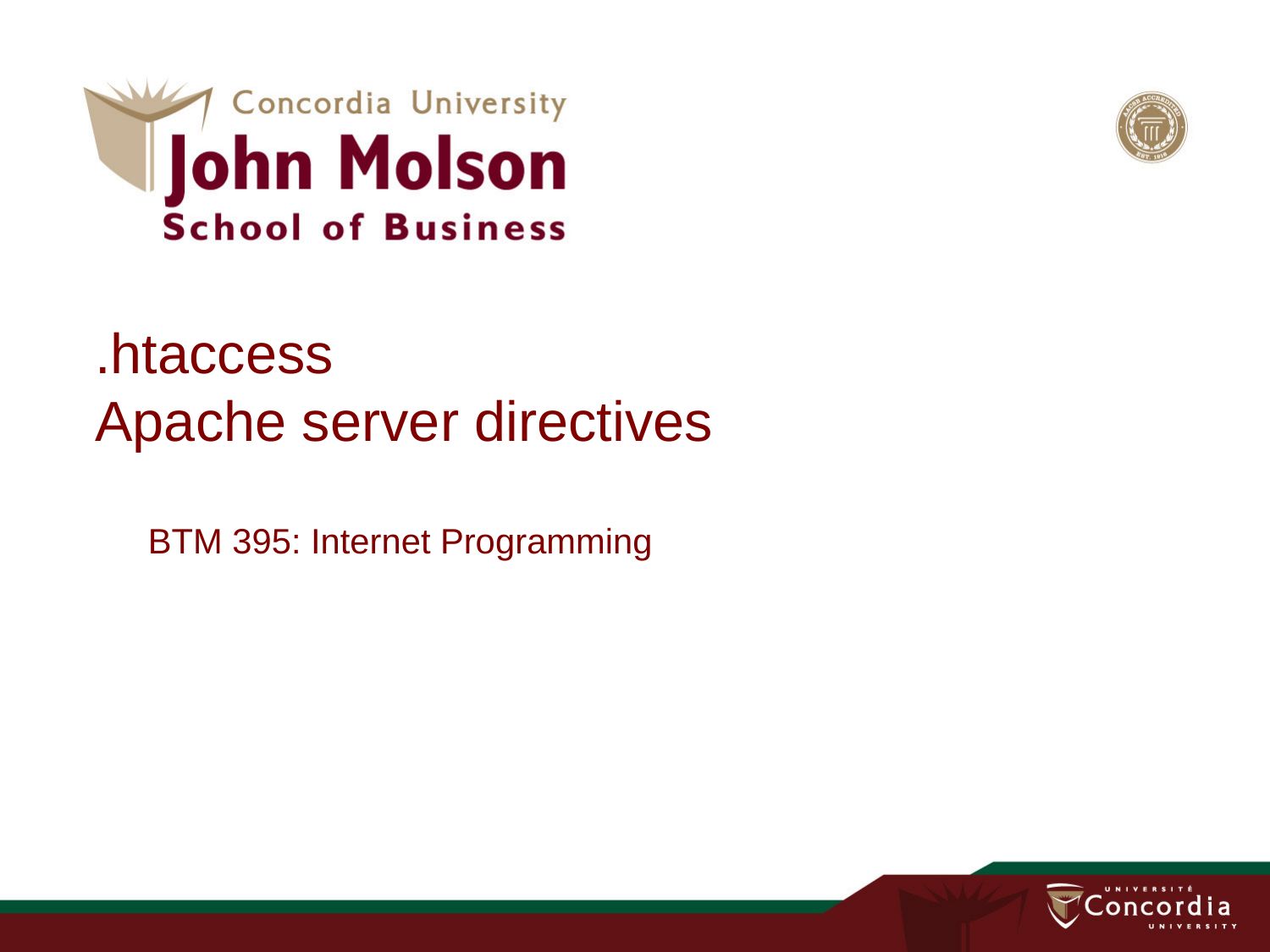

# .htaccess Apache server directives
BTM 395: Internet Programming